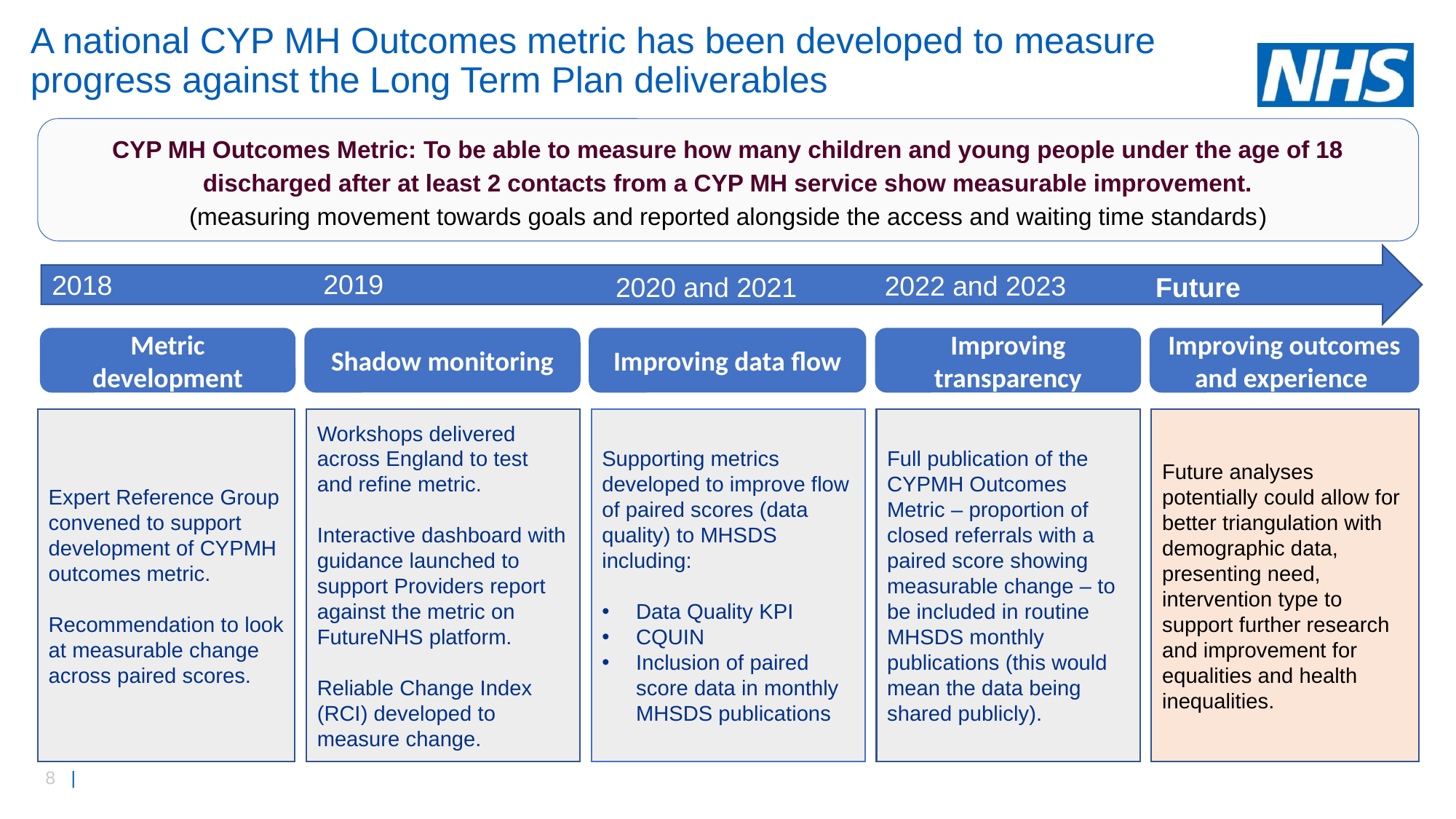

# A national CYP MH Outcomes metric has been developed to measure progress against the Long Term Plan deliverables
CYP MH Outcomes Metric: To be able to measure how many children and young people under the age of 18 discharged after at least 2 contacts from a CYP MH service show measurable improvement.
(measuring movement towards goals and reported alongside the access and waiting time standards)

2019
2018
2022 and 2023
2020 and 2021
Future
Metric development
Shadow monitoring
Improving data flow
Improving transparency
Improving outcomes and experience
Supporting metrics developed to improve flow of paired scores (data quality) to MHSDS including:

Data Quality KPI
CQUIN
Inclusion of paired score data in monthly MHSDS publications
Expert Reference Group convened to support development of CYPMH outcomes metric.

Recommendation to look at measurable change across paired scores.
Workshops delivered across England to test and refine metric.

Interactive dashboard with guidance launched to support Providers report against the metric on FutureNHS platform.

Reliable Change Index (RCI) developed to measure change.
Full publication of the CYPMH Outcomes Metric – proportion of closed referrals with a paired score showing measurable change – to be included in routine MHSDS monthly publications (this would mean the data being shared publicly).
Future analyses potentially could allow for better triangulation with demographic data, presenting need, intervention type to support further research and improvement for equalities and health inequalities.